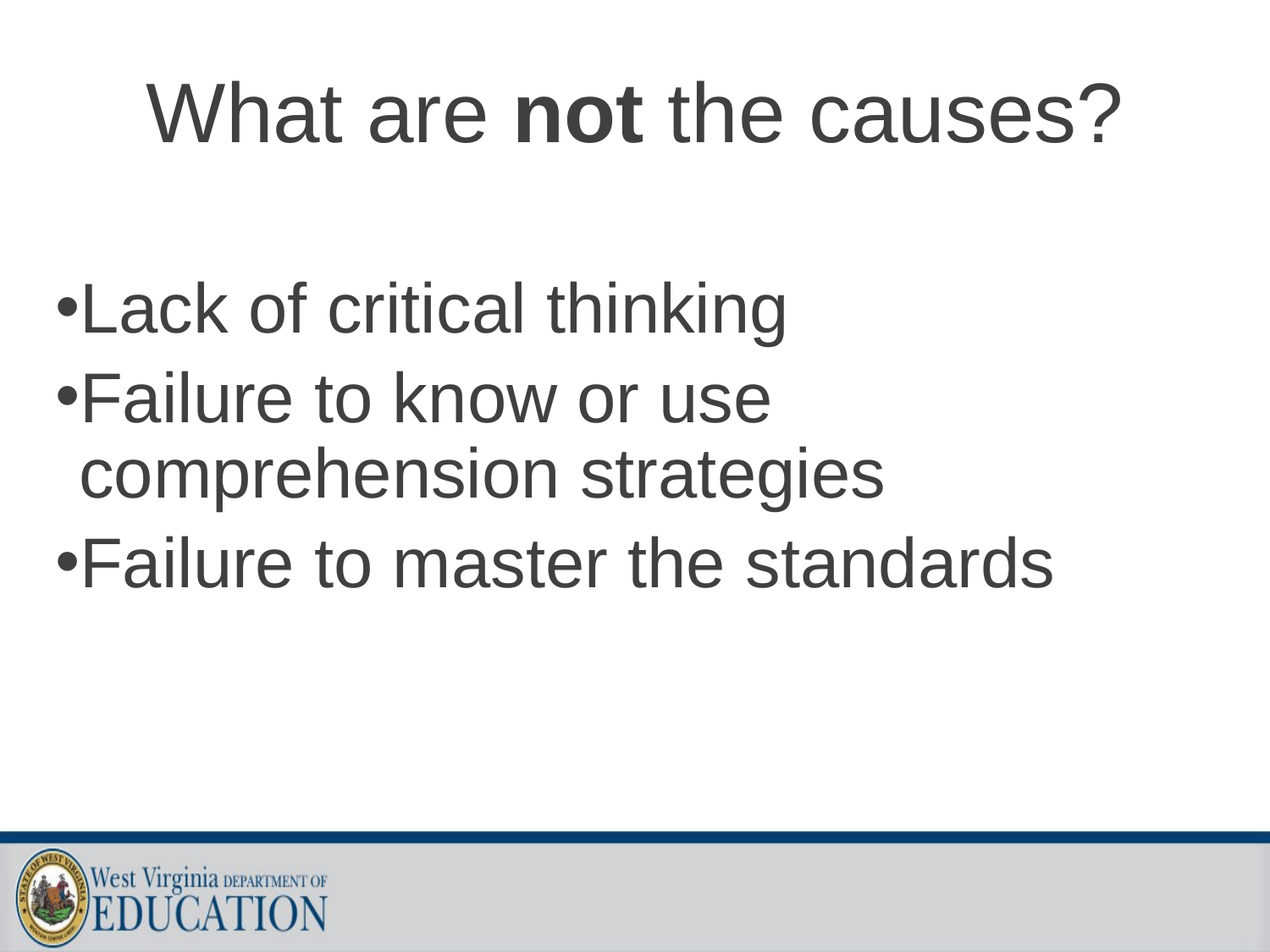

# What are not the causes?
Lack of critical thinking
Failure to know or use comprehension strategies
Failure to master the standards